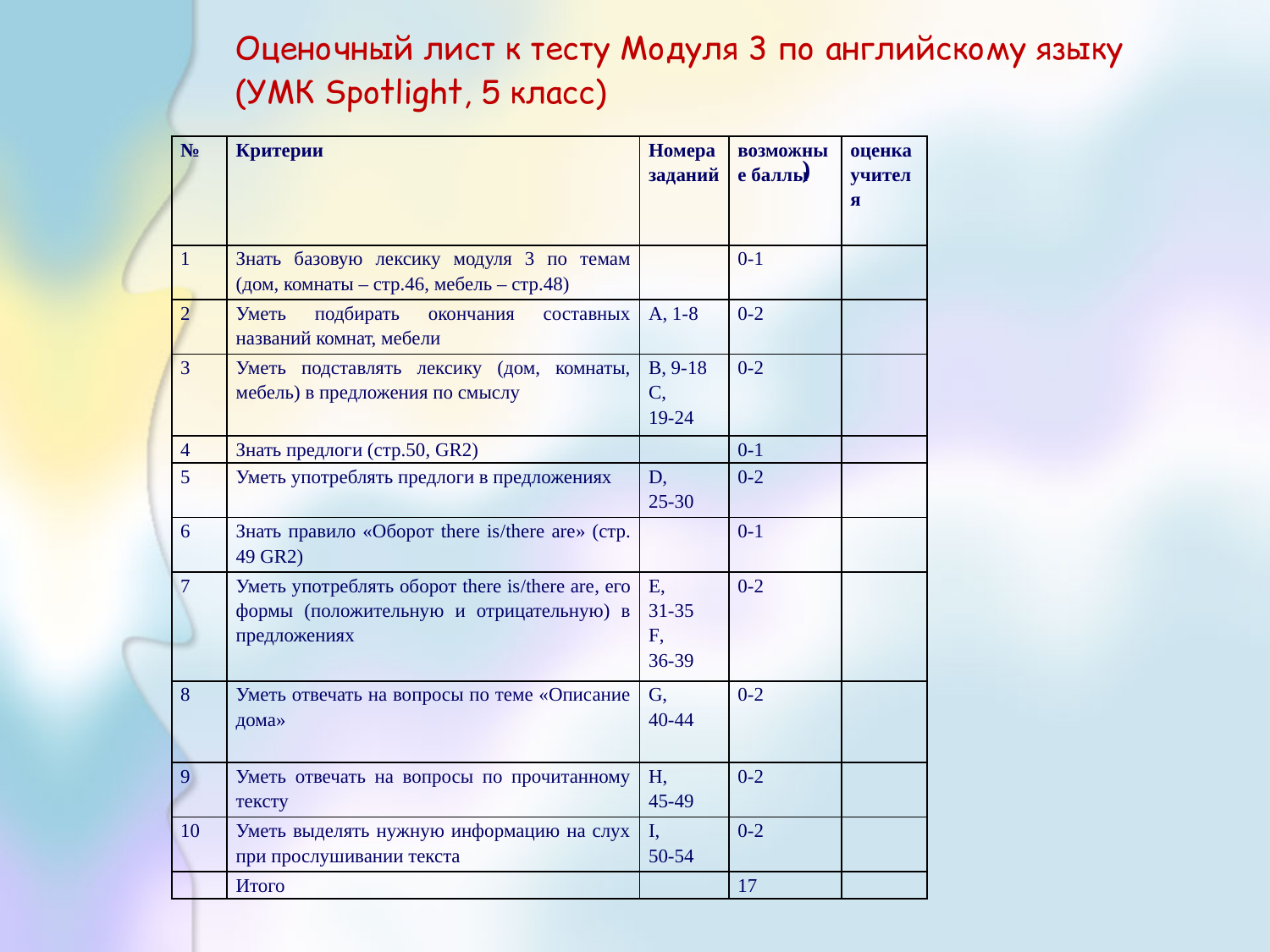

# Оценочный лист к тесту Модуля 3 по английскому языку (УМК Spotlight, 5 класс)
| № | Критерии | Номера заданий | возможные баллы | оценка учителя |
| --- | --- | --- | --- | --- |
| 1 | Знать базовую лексику модуля 3 по темам (дом, комнаты – стр.46, мебель – стр.48) |  | 0-1 |  |
| 2 | Уметь подбирать окончания составных названий комнат, мебели | А, 1-8 | 0-2 |  |
| 3 | Уметь подставлять лексику (дом, комнаты, мебель) в предложения по смыслу | В, 9-18 С, 19-24 | 0-2 |  |
| 4 | Знать предлоги (стр.50, GR2) |  | 0-1 |  |
| 5 | Уметь употреблять предлоги в предложениях | D, 25-30 | 0-2 |  |
| 6 | Знать правило «Оборот there is/there are» (стр. 49 GR2) |  | 0-1 |  |
| 7 | Уметь употреблять оборот there is/there are, его формы (положительную и отрицательную) в предложениях | Е, 31-35 F, 36-39 | 0-2 |  |
| 8 | Уметь отвечать на вопросы по теме «Описание дома» | G, 40-44 | 0-2 |  |
| 9 | Уметь отвечать на вопросы по прочитанному тексту | Н, 45-49 | 0-2 |  |
| 10 | Уметь выделять нужную информацию на слух при прослушивании текста | I, 50-54 | 0-2 |  |
|  | Итого |  | 17 |  |
)